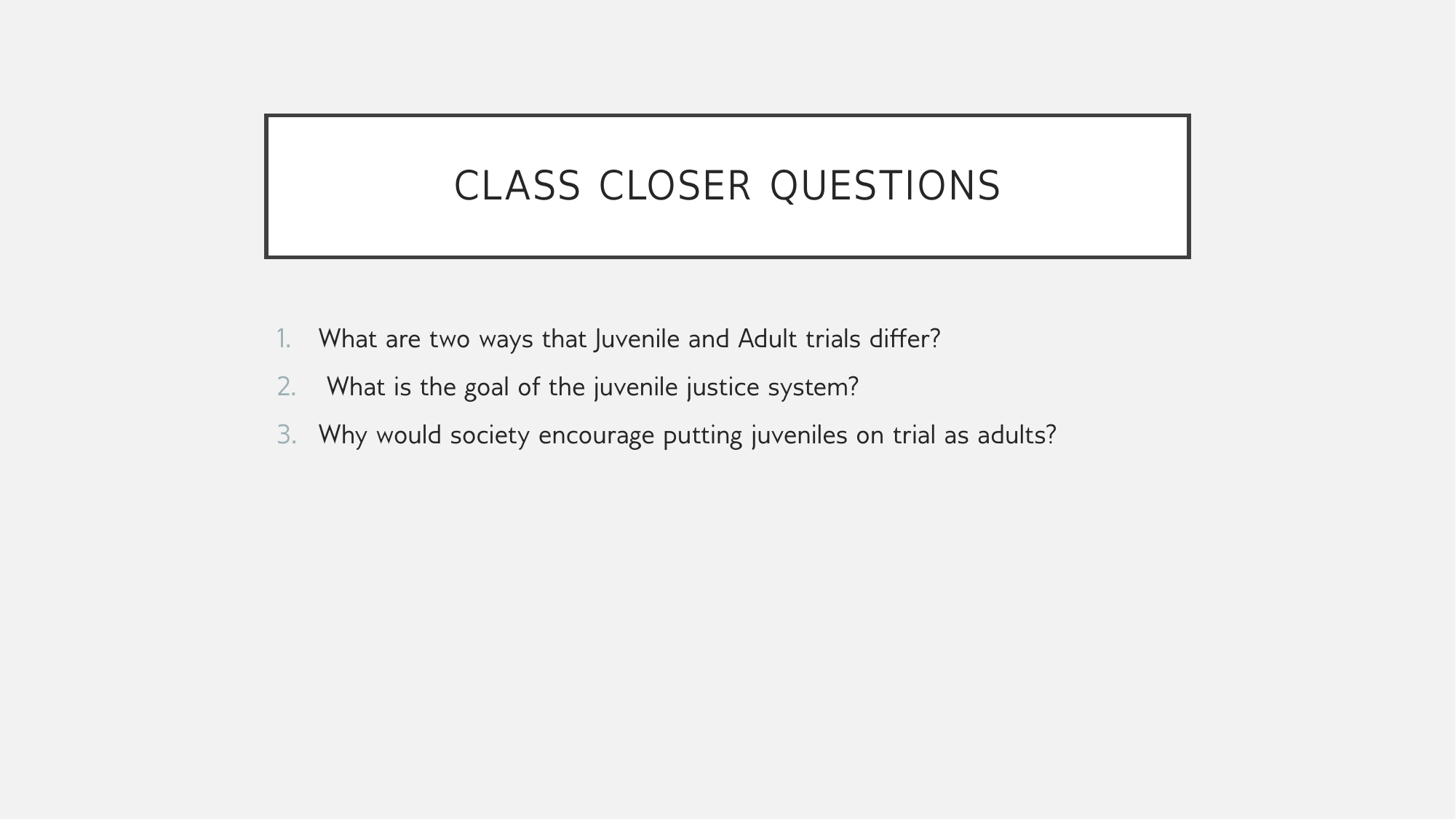

# Class closer questions
What are two ways that Juvenile and Adult trials differ?
 What is the goal of the juvenile justice system?
Why would society encourage putting juveniles on trial as adults?